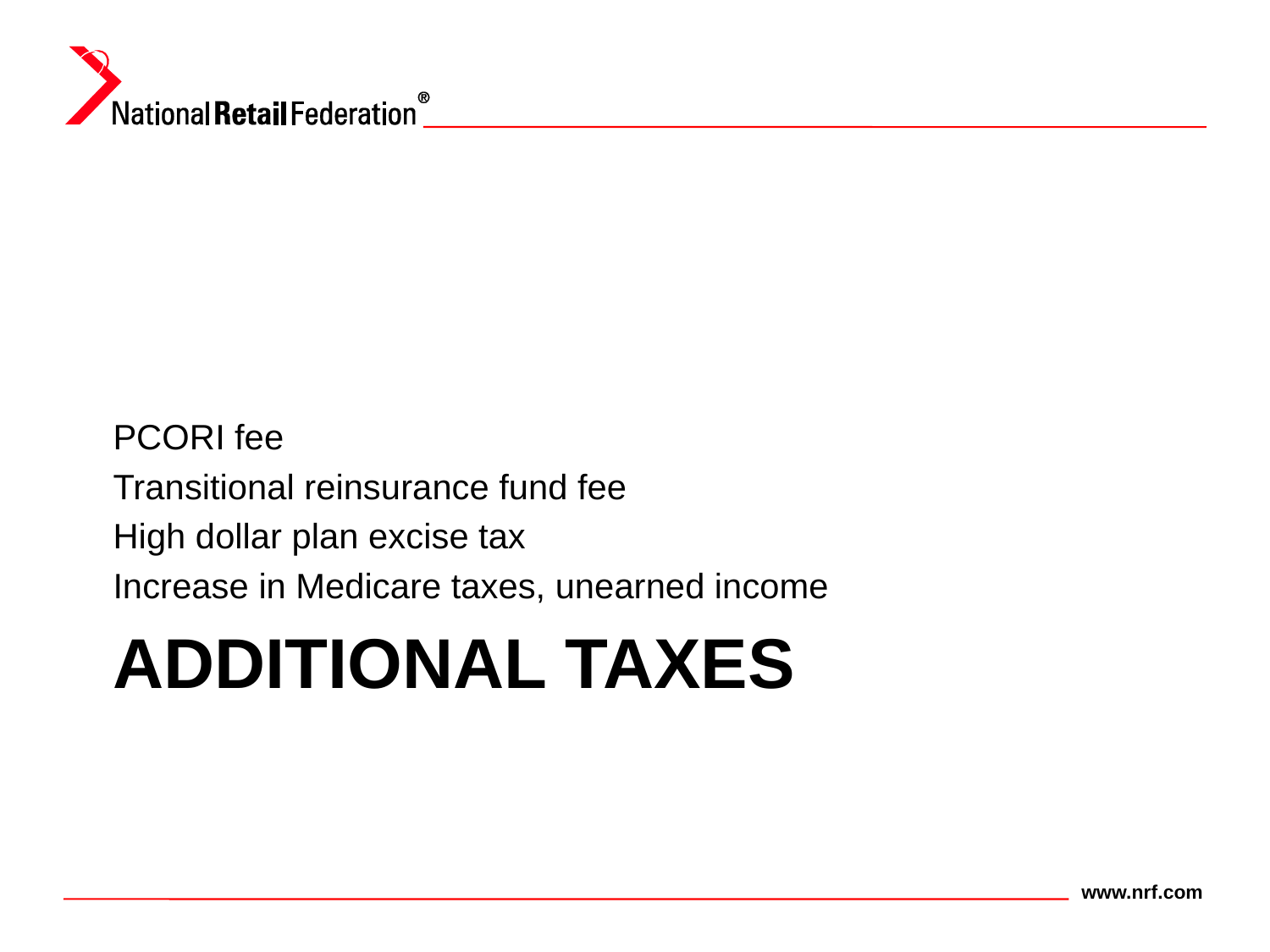

PCORI fee
Transitional reinsurance fund fee
High dollar plan excise tax
Increase in Medicare taxes, unearned income
# Additional taxes